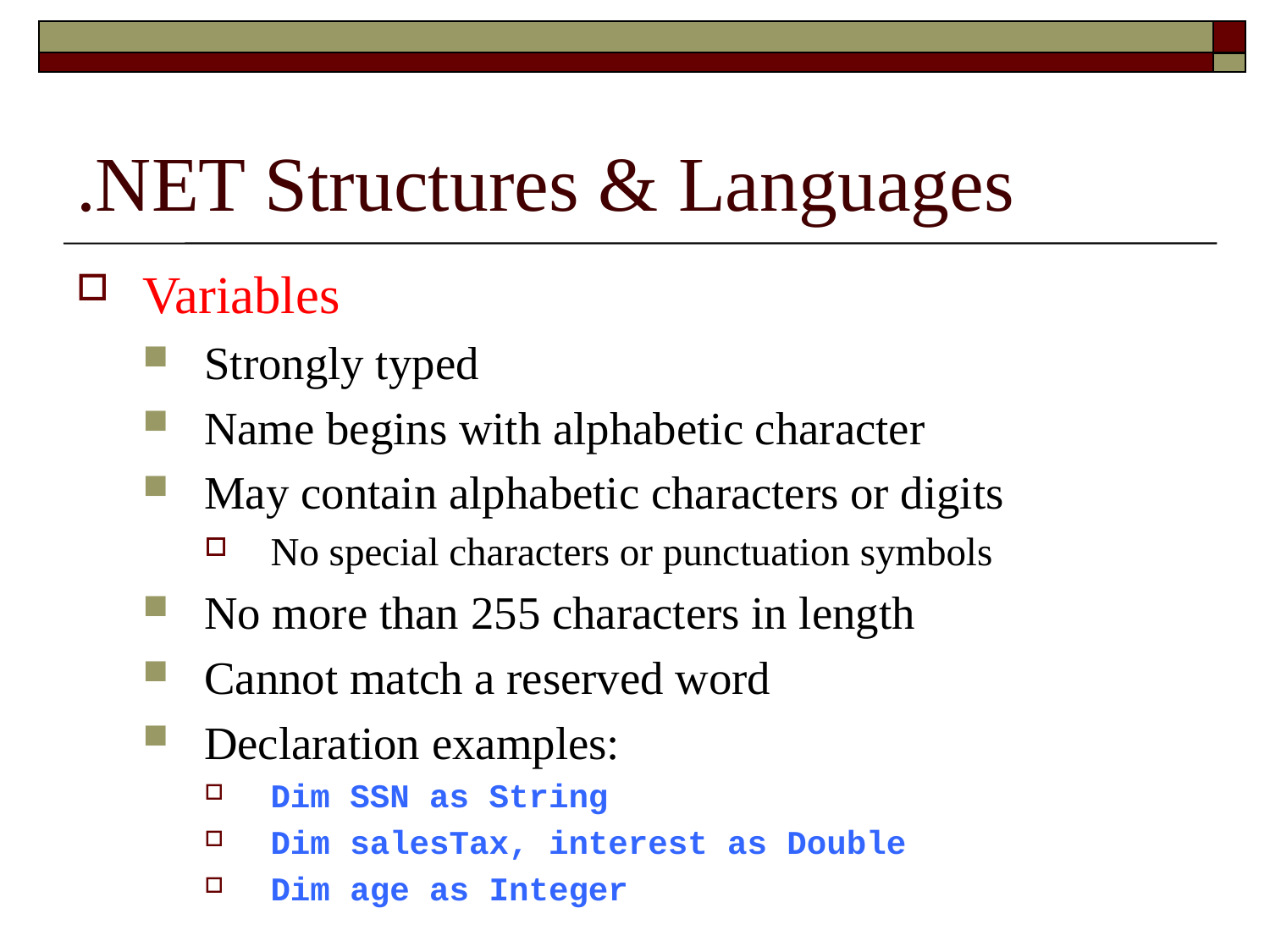

# .NET Structures & Languages
Variables
Strongly typed
Name begins with alphabetic character
May contain alphabetic characters or digits
No special characters or punctuation symbols
No more than 255 characters in length
Cannot match a reserved word
Declaration examples:
Dim SSN as String
Dim salesTax, interest as Double
Dim age as Integer